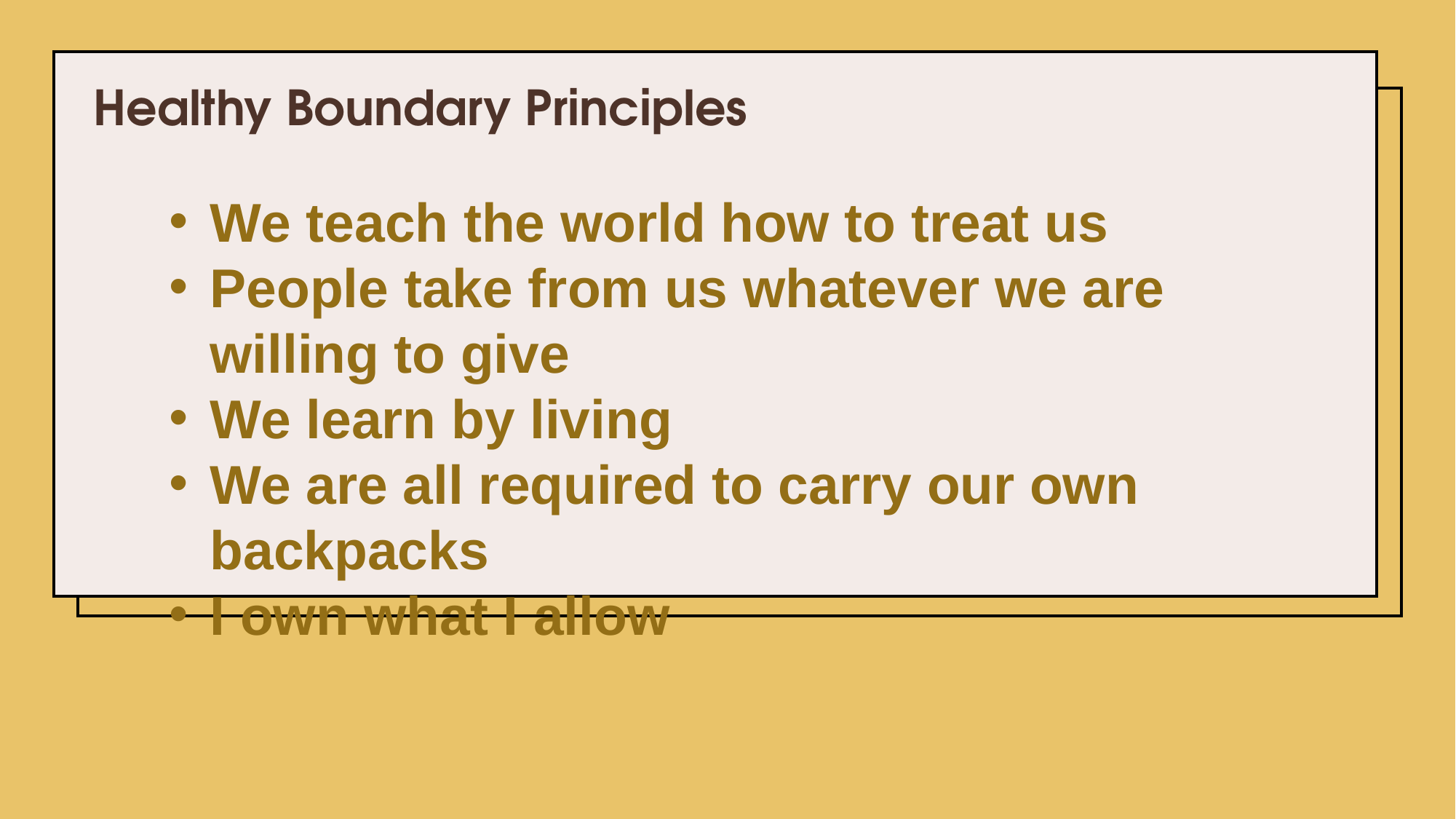

Healthy Boundary Principles
We teach the world how to treat us
People take from us whatever we are willing to give
We learn by living
We are all required to carry our own backpacks
I own what I allow